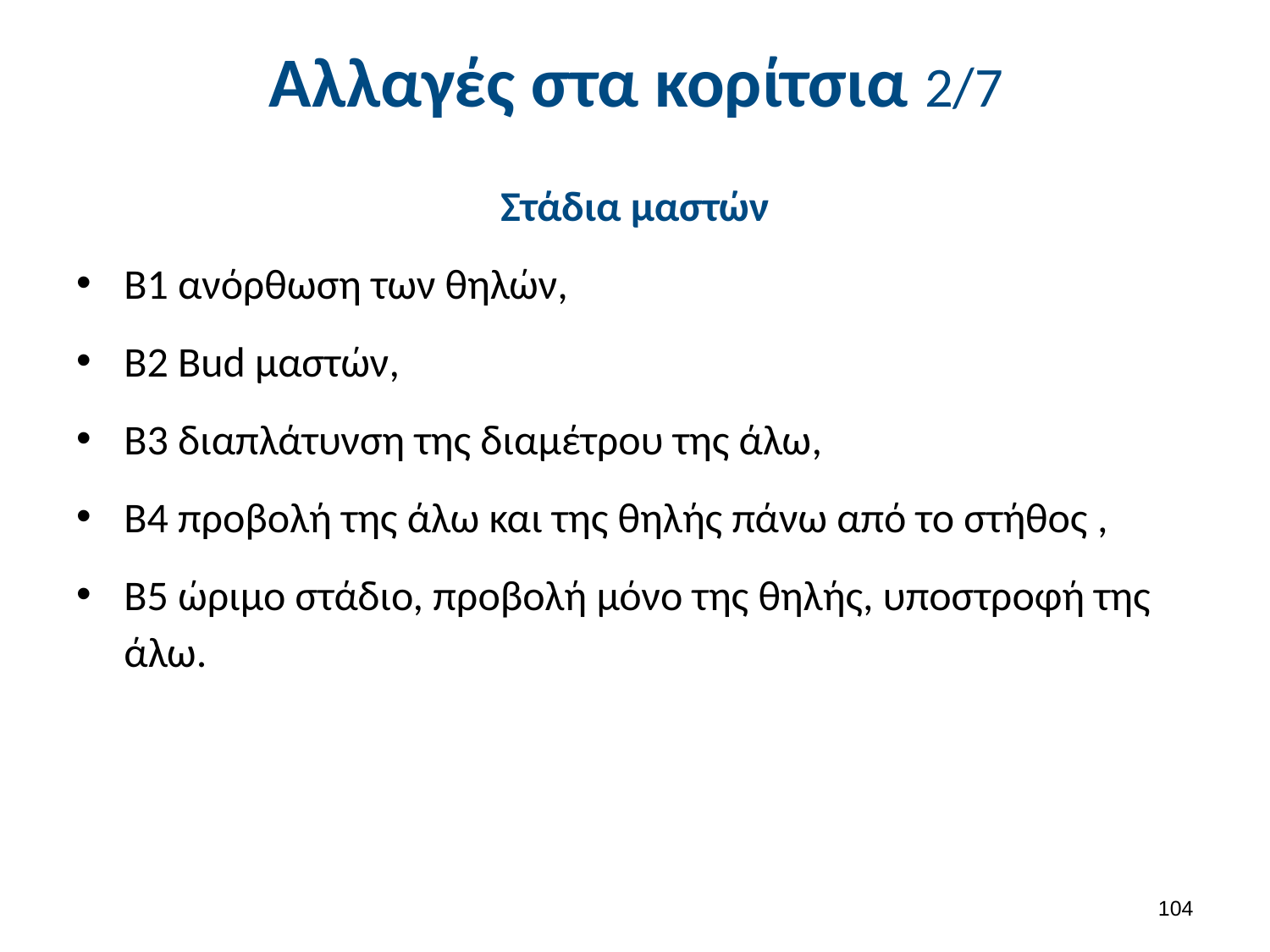

# Αλλαγές στα κορίτσια 2/7
Στάδια μαστών
Β1 ανόρθωση των θηλών,
Β2 Bud μαστών,
Β3 διαπλάτυνση της διαμέτρου της άλω,
Β4 προβολή της άλω και της θηλής πάνω από το στήθος ,
Β5 ώριμο στάδιο, προβολή μόνο της θηλής, υποστροφή της άλω.

104